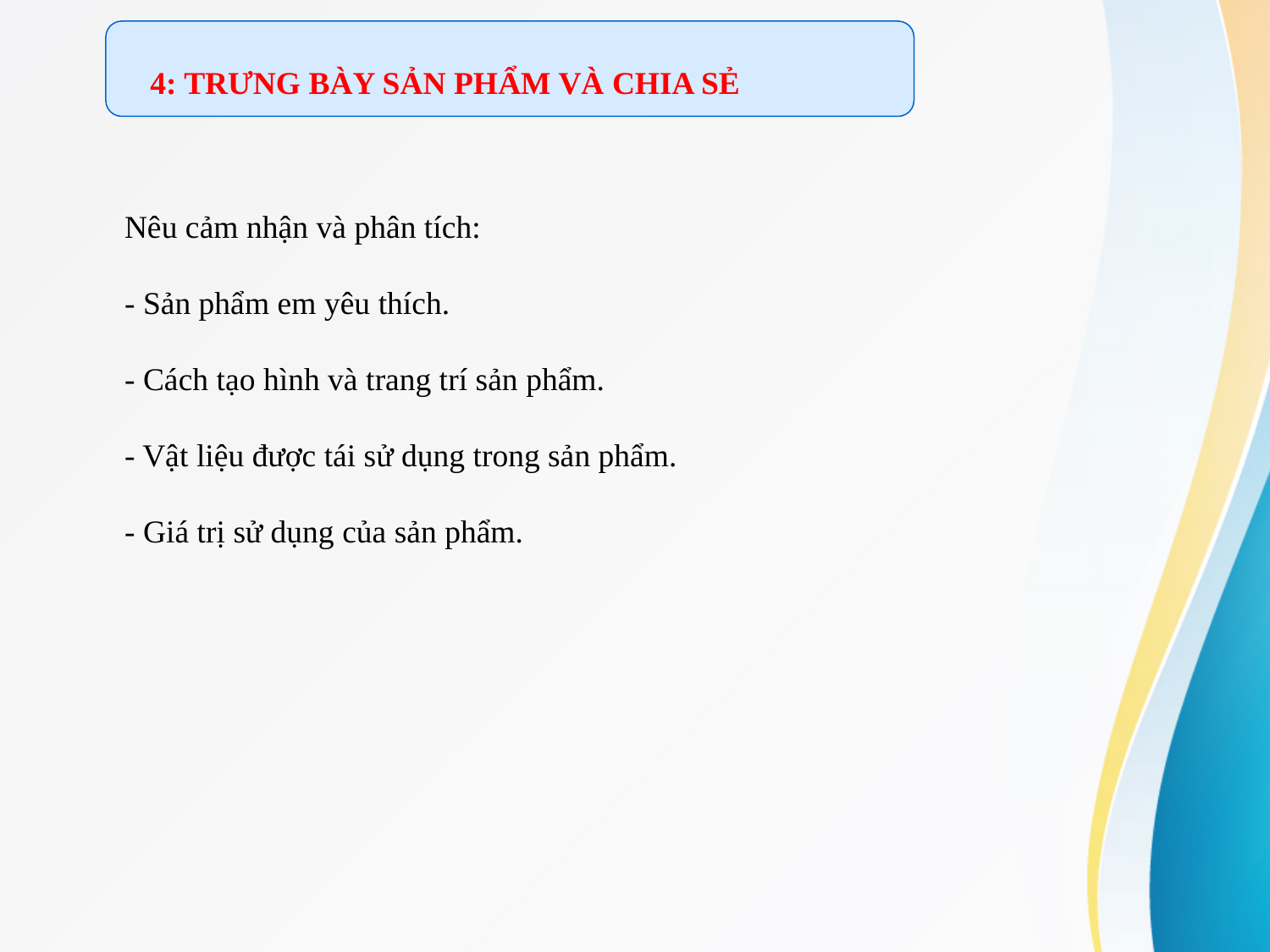

4: TRƯNG BÀY SẢN PHẨM VÀ CHIA SẺ

Nêu cảm nhận và phân tích:

- Sản phẩm em yêu thích.

- Cách tạo hình và trang trí sản phẩm.

- Vật liệu được tái sử dụng trong sản phẩm.

- Giá trị sử dụng của sản phẩm.